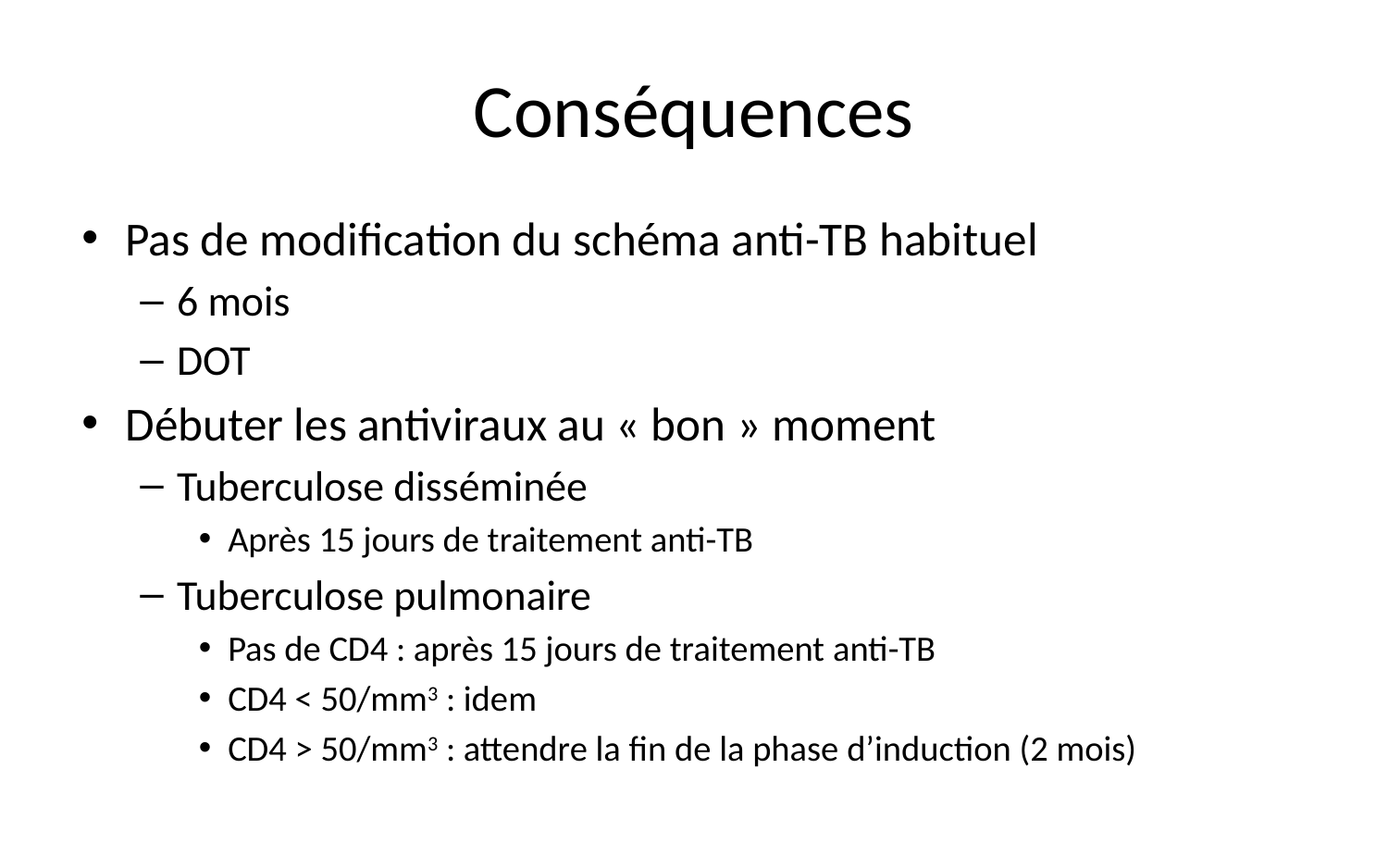

# Conséquences
Pas de modification du schéma anti-TB habituel
6 mois
DOT
Débuter les antiviraux au « bon » moment
Tuberculose disséminée
Après 15 jours de traitement anti-TB
Tuberculose pulmonaire
Pas de CD4 : après 15 jours de traitement anti-TB
CD4 < 50/mm3 : idem
CD4 > 50/mm3 : attendre la fin de la phase d’induction (2 mois)